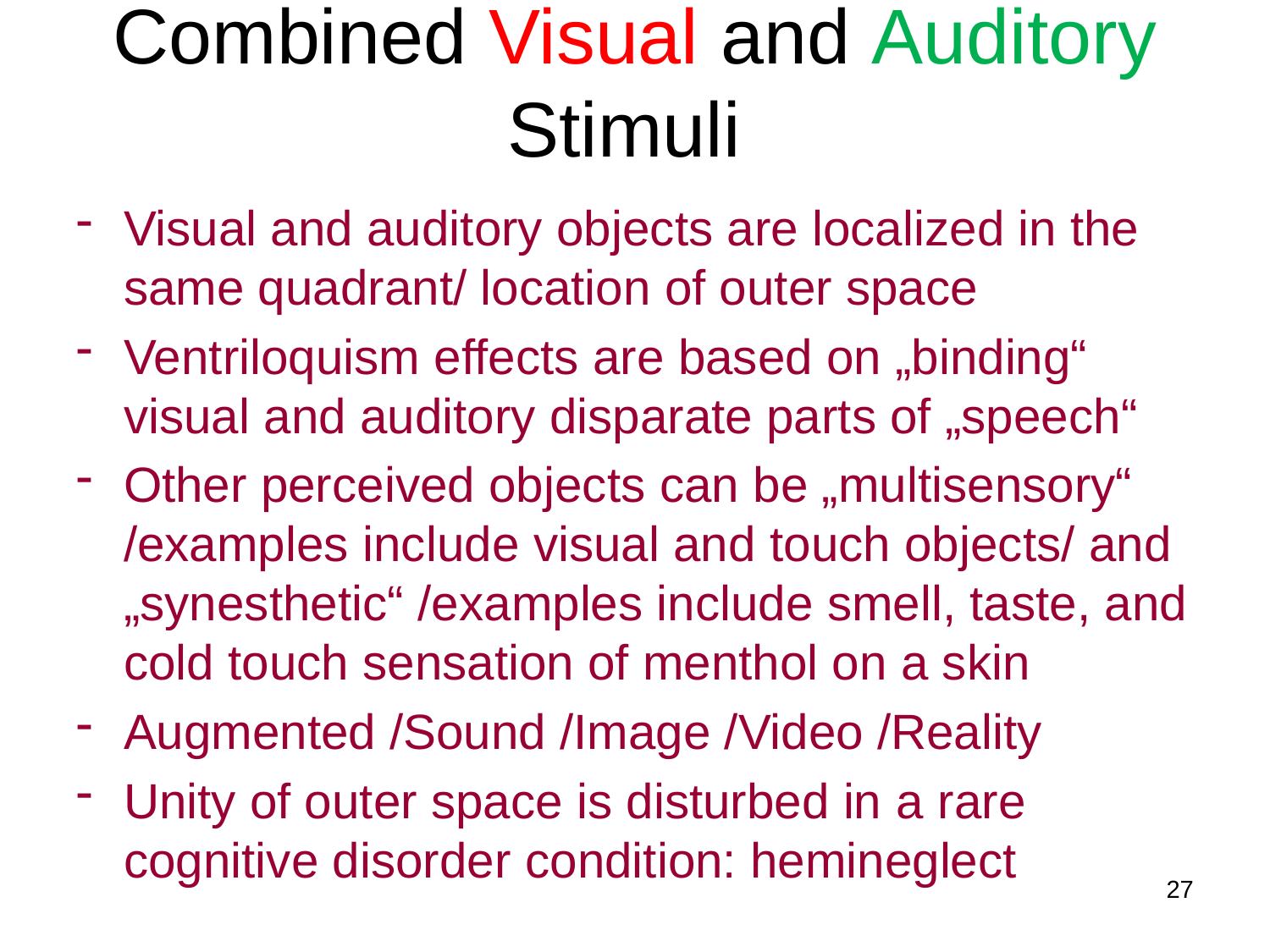

# Combined Visual and Auditory Stimuli
Visual and auditory objects are localized in the same quadrant/ location of outer space
Ventriloquism effects are based on „binding“ visual and auditory disparate parts of „speech“
Other perceived objects can be „multisensory“ /examples include visual and touch objects/ and „synesthetic“ /examples include smell, taste, and cold touch sensation of menthol on a skin
Augmented /Sound /Image /Video /Reality
Unity of outer space is disturbed in a rare cognitive disorder condition: hemineglect
27